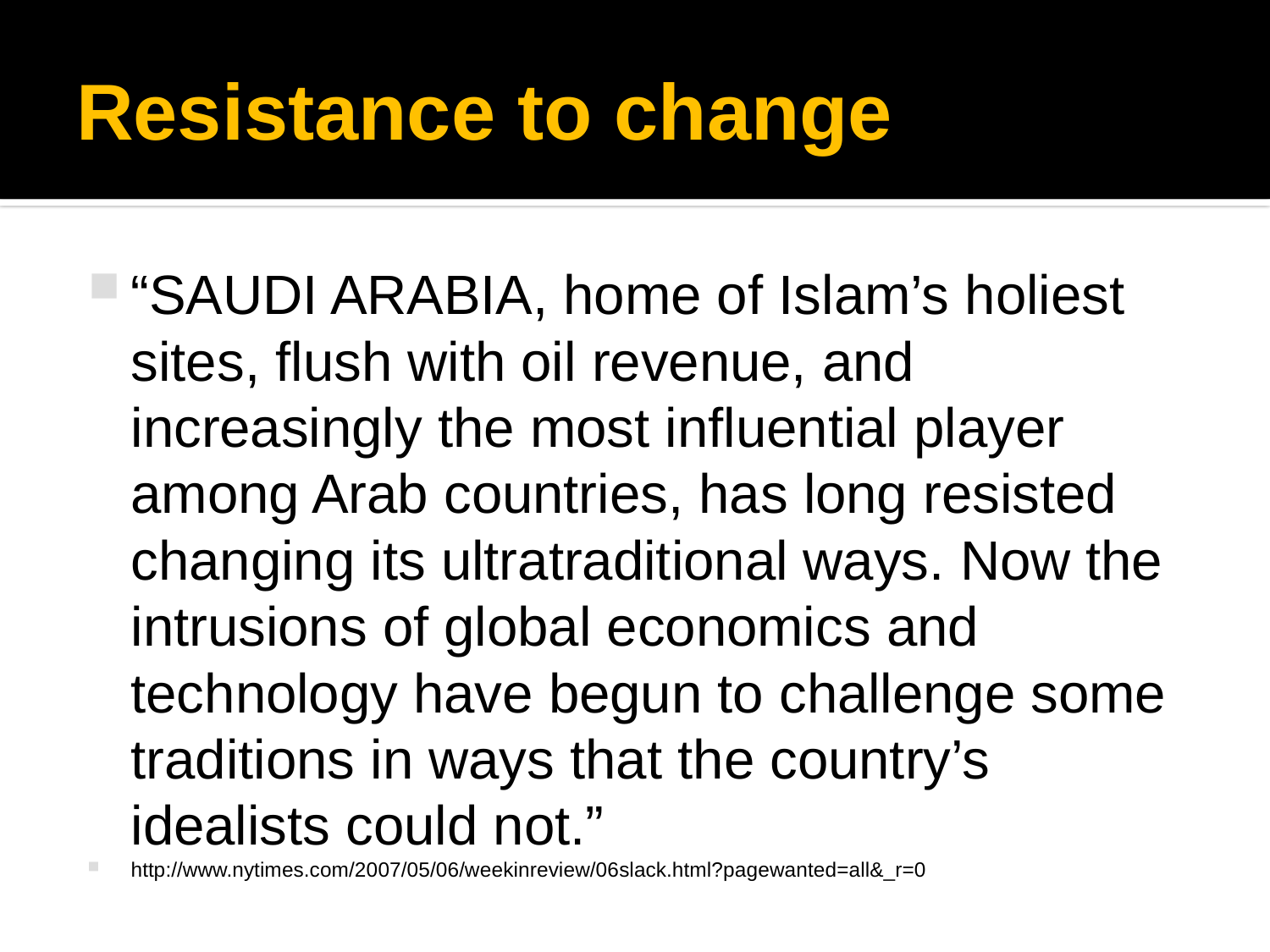

# Resistance to change
“SAUDI ARABIA, home of Islam’s holiest sites, flush with oil revenue, and increasingly the most influential player among Arab countries, has long resisted changing its ultratraditional ways. Now the intrusions of global economics and technology have begun to challenge some traditions in ways that the country’s idealists could not.”
http://www.nytimes.com/2007/05/06/weekinreview/06slack.html?pagewanted=all&_r=0